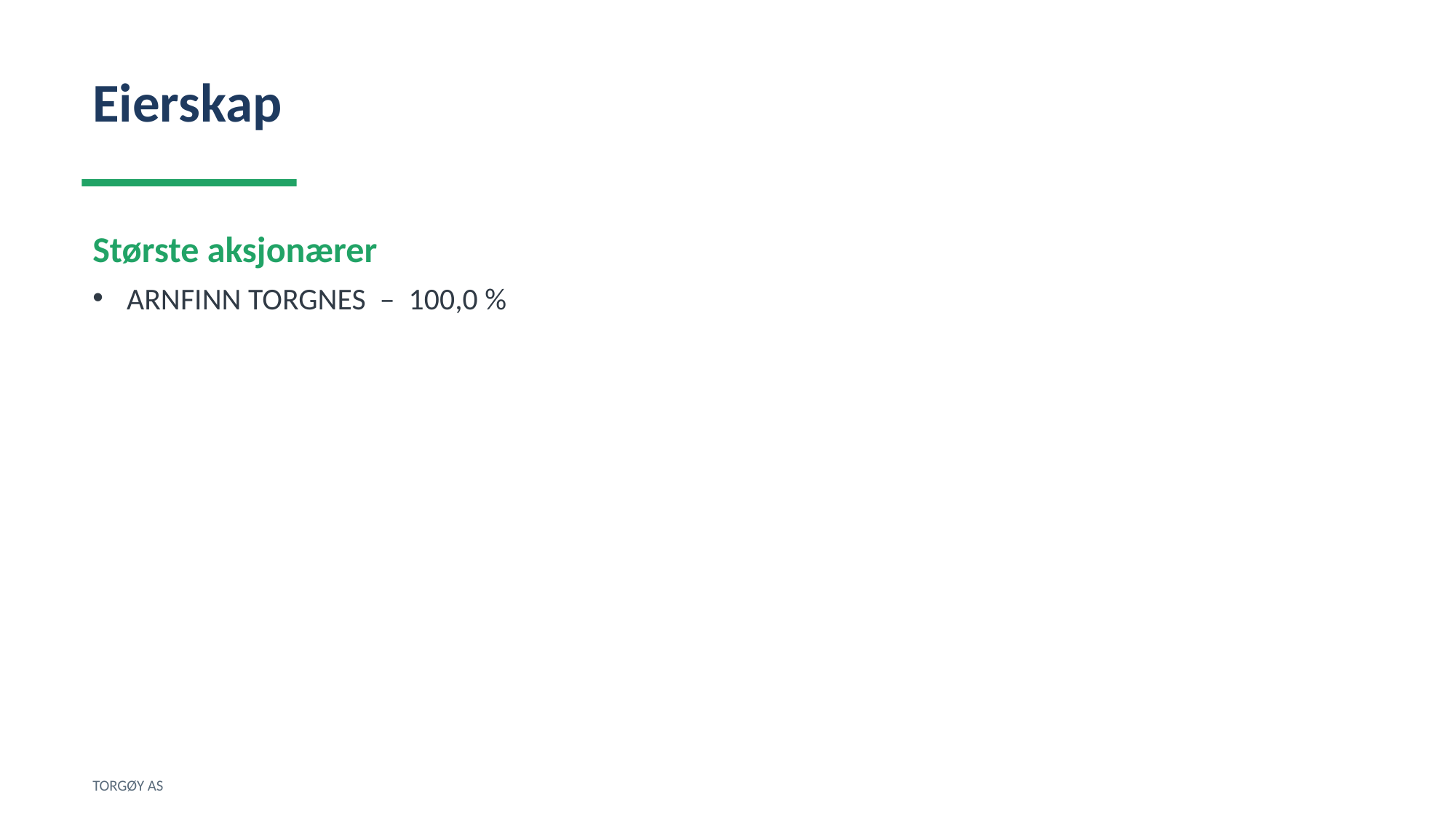

Eierskap

Største aksjonærer
ARNFINN TORGNES  –  100,0 %
TORGØY AS